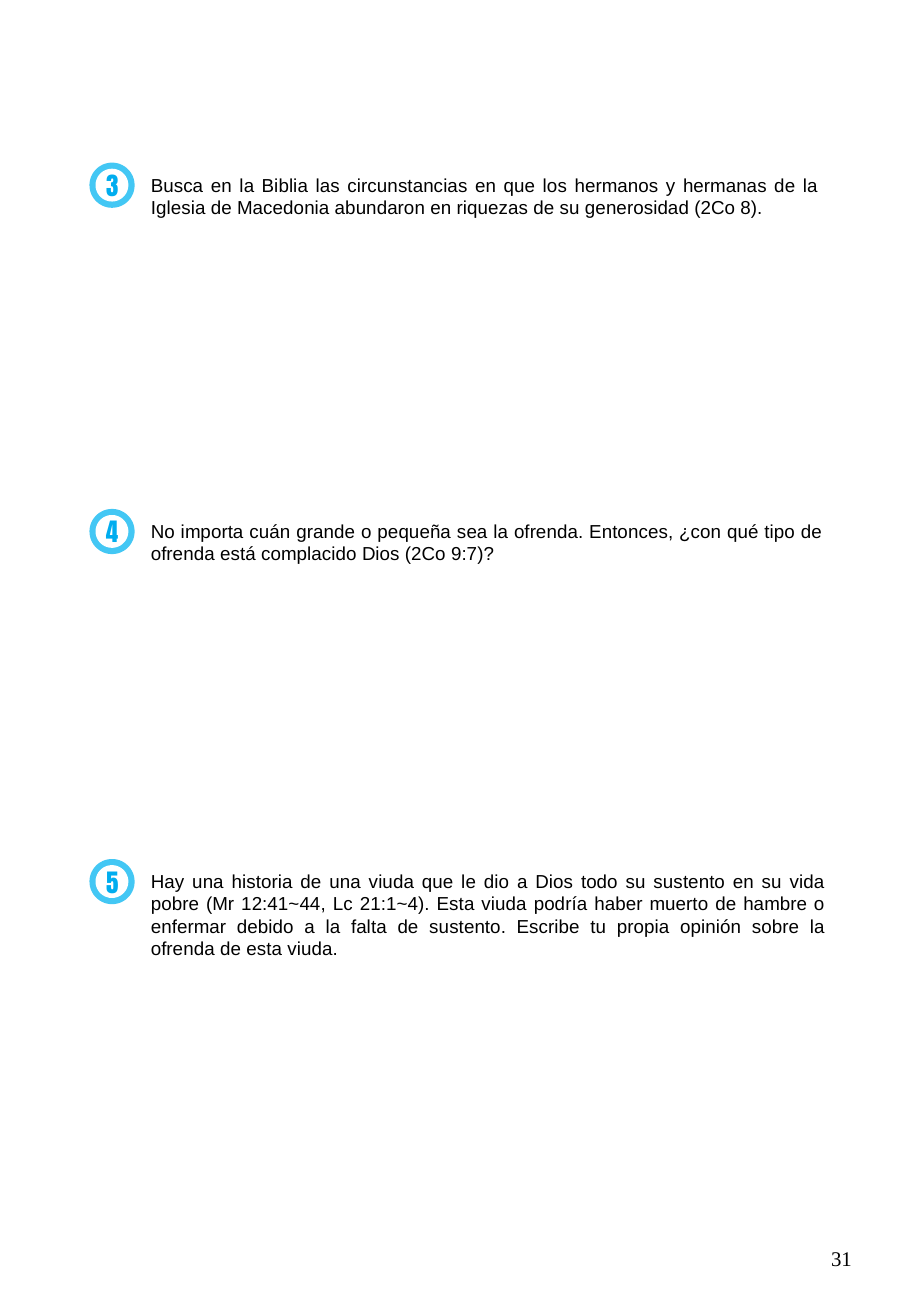

Busca en la Biblia las circunstancias en que los hermanos y hermanas de la Iglesia de Macedonia abundaron en riquezas de su generosidad (2Co 8).
3

No importa cuán grande o pequeña sea la ofrenda. Entonces, ¿con qué tipo de ofrenda está complacido Dios (2Co 9:7)?
4

Hay una historia de una viuda que le dio a Dios todo su sustento en su vida pobre (Mr 12:41~44, Lc 21:1~4). Esta viuda podría haber muerto de hambre o enfermar debido a la falta de sustento. Escribe tu propia opinión sobre la ofrenda de esta viuda.
5
31